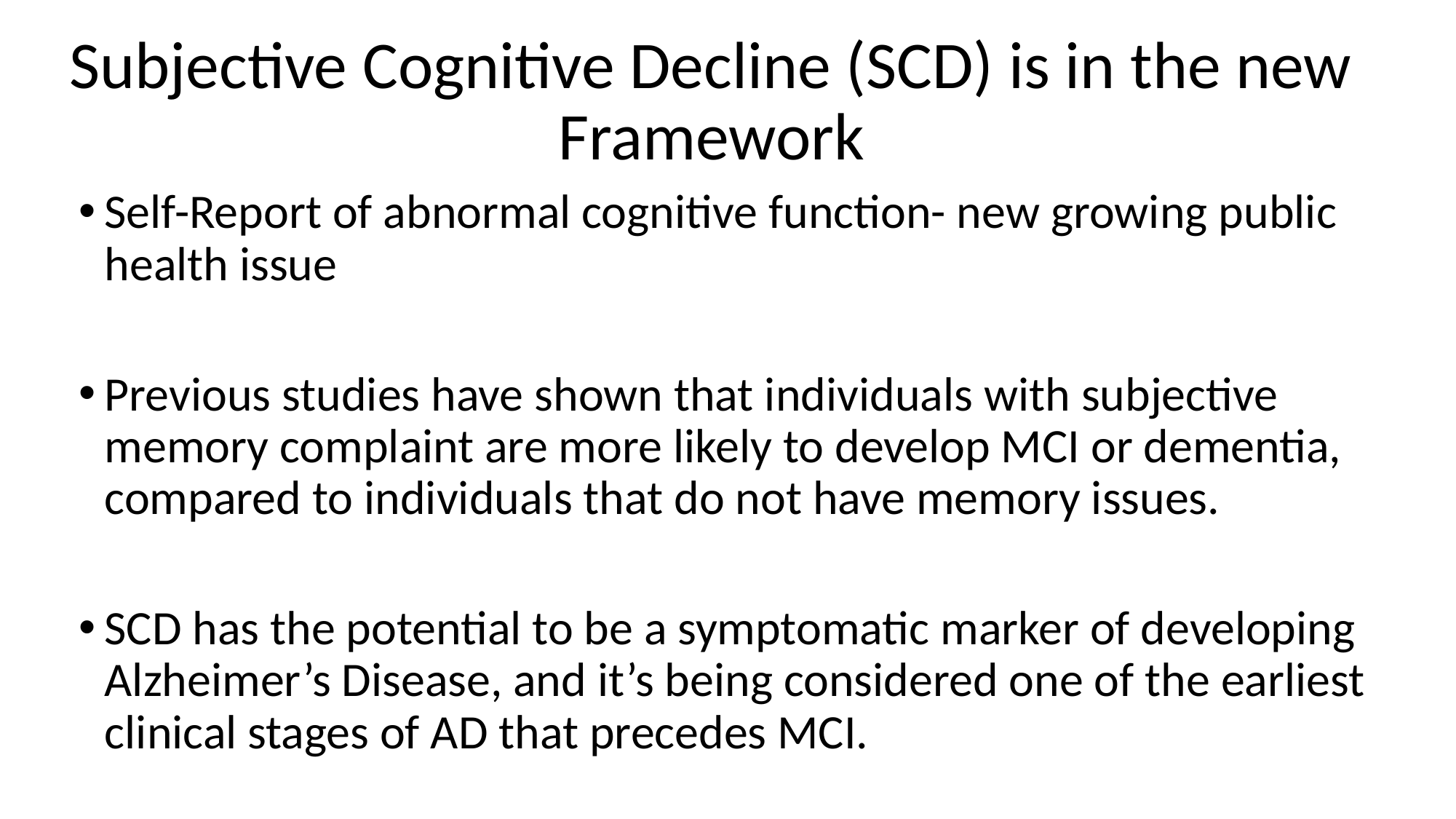

# Subjective Cognitive Decline (SCD) is in the new Framework
Self-Report of abnormal cognitive function- new growing public health issue

Previous studies have shown that individuals with subjective memory complaint are more likely to develop MCI or dementia, compared to individuals that do not have memory issues.

SCD has the potential to be a symptomatic marker of developing Alzheimer’s Disease, and it’s being considered one of the earliest clinical stages of AD that precedes MCI.